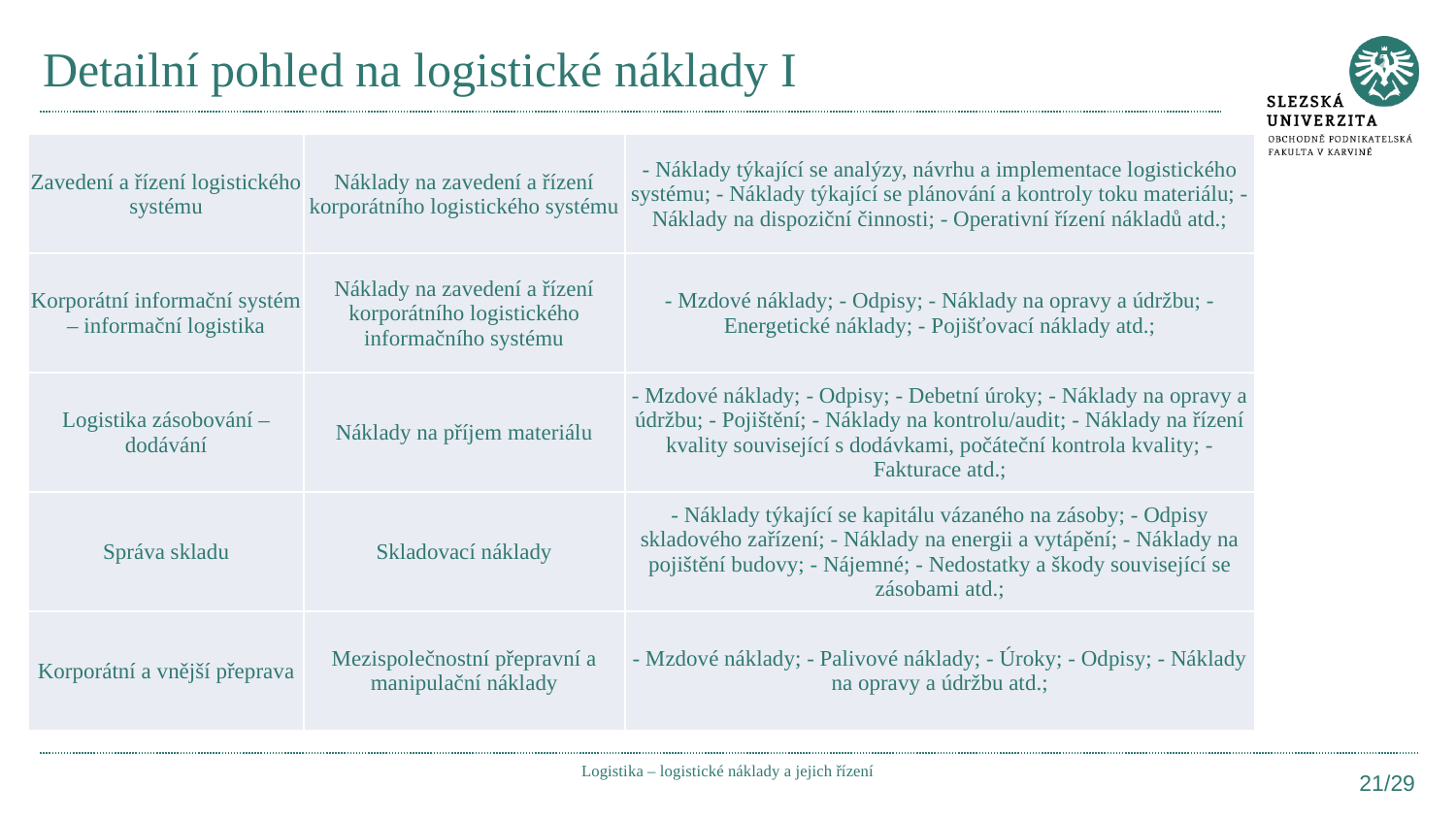

# Detailní pohled na logistické náklady I
| Zavedení a řízení logistického systému | Náklady na zavedení a řízení korporátního logistického systému | - Náklady týkající se analýzy, návrhu a implementace logistického systému; - Náklady týkající se plánování a kontroly toku materiálu; - Náklady na dispoziční činnosti; - Operativní řízení nákladů atd.; |
| --- | --- | --- |
| Korporátní informační systém – informační logistika | Náklady na zavedení a řízení korporátního logistického informačního systému | - Mzdové náklady; - Odpisy; - Náklady na opravy a údržbu; - Energetické náklady; - Pojišťovací náklady atd.; |
| Logistika zásobování – dodávání | Náklady na příjem materiálu | - Mzdové náklady; - Odpisy; - Debetní úroky; - Náklady na opravy a údržbu; - Pojištění; - Náklady na kontrolu/audit; - Náklady na řízení kvality související s dodávkami, počáteční kontrola kvality; - Fakturace atd.; |
| Správa skladu | Skladovací náklady | - Náklady týkající se kapitálu vázaného na zásoby; - Odpisy skladového zařízení; - Náklady na energii a vytápění; - Náklady na pojištění budovy; - Nájemné; - Nedostatky a škody související se zásobami atd.; |
| Korporátní a vnější přeprava | Mezispolečnostní přepravní a manipulační náklady | - Mzdové náklady; - Palivové náklady; - Úroky; - Odpisy; - Náklady na opravy a údržbu atd.; |
Logistika – logistické náklady a jejich řízení
21/29